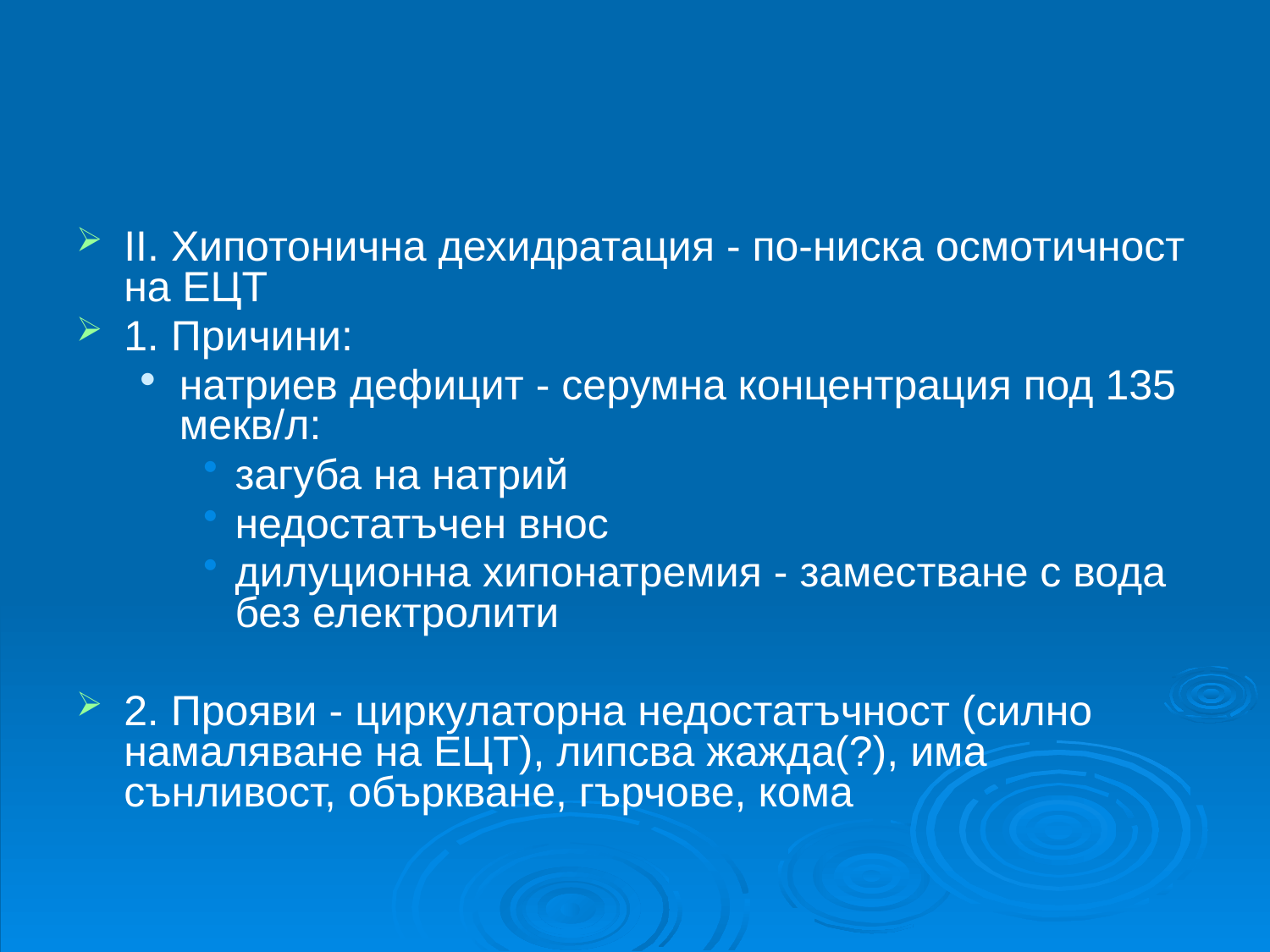

#
ІІ. Хипотонична дехидратация - по-ниска осмотичност на ЕЦТ
1. Причини:
натриев дефицит - серумна концентрация под 135 мекв/л:
загуба на натрий
недостатъчен внос
дилуционна хипонатремия - заместване с вода без електролити

2. Прояви - циркулаторна недостатъчност (силно намаляване на ЕЦТ), липсва жажда(?), има сънливост, объркване, гърчове, кома